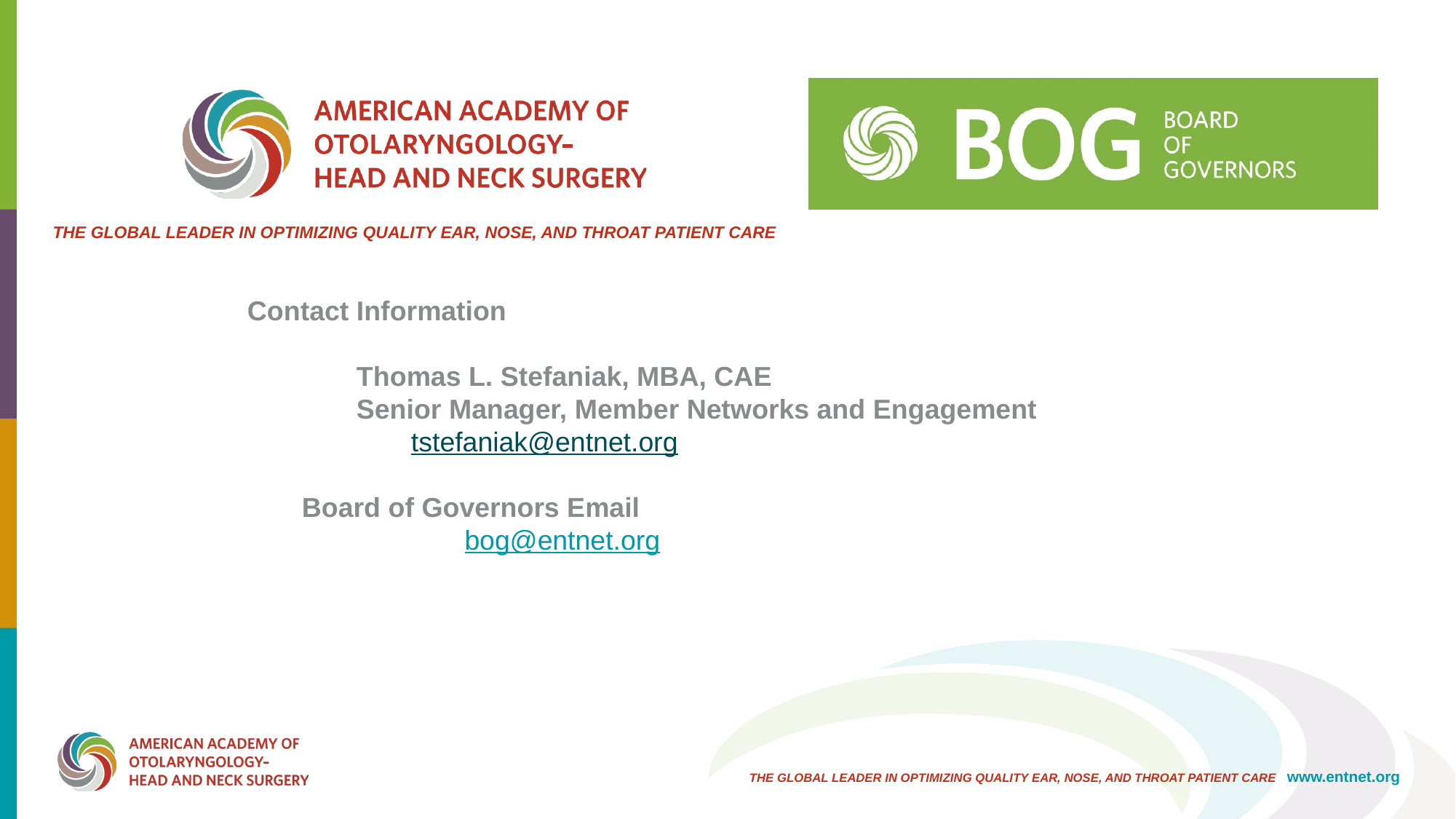

Contact Information

	Thomas L. Stefaniak, MBA, CAE
	Senior Manager, Member Networks and Engagement
	tstefaniak@entnet.org

Board of Governors Email
	       bog@entnet.org